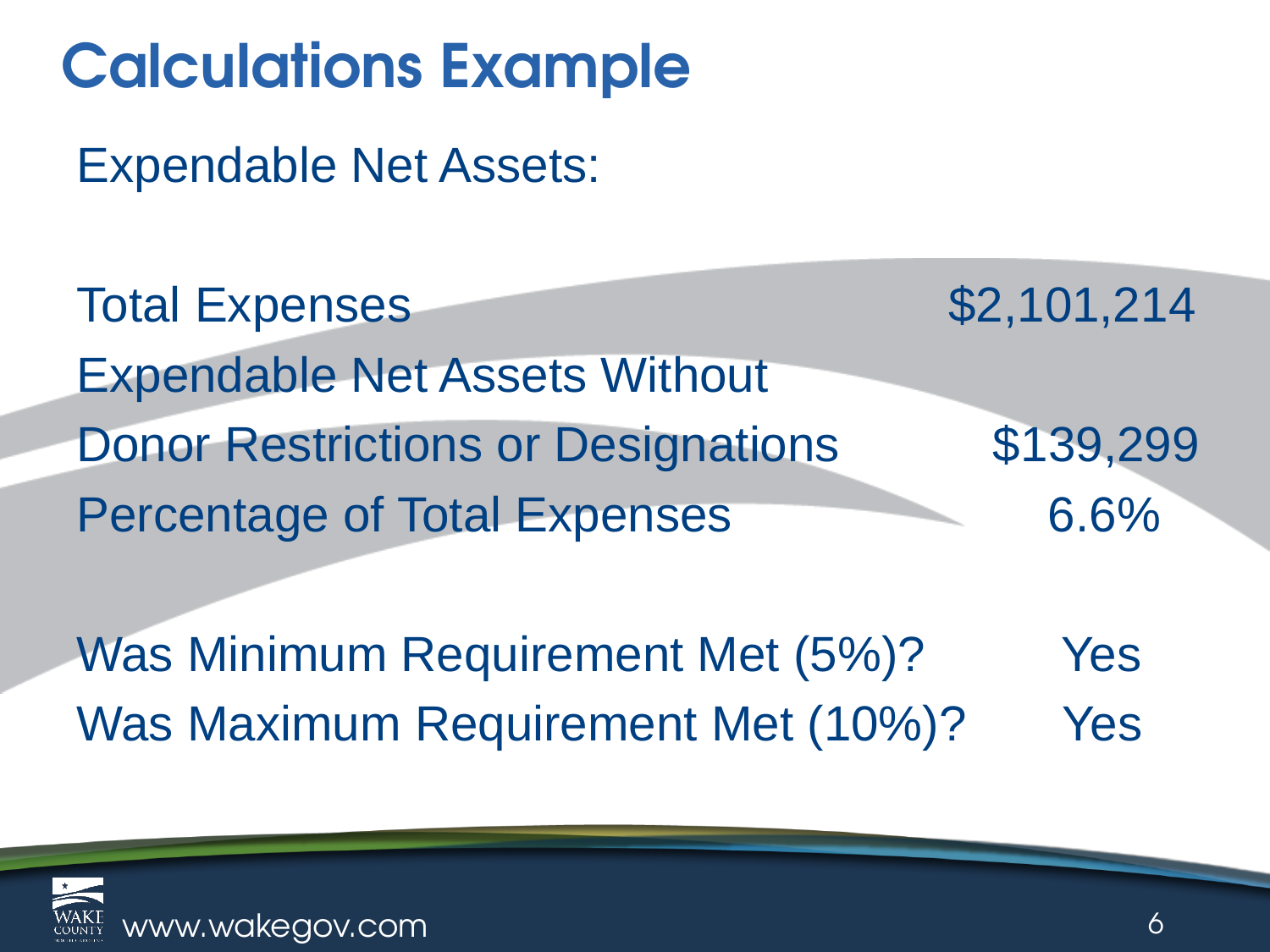

# Calculations Example
Expendable Net Assets:

Total Expenses    			        $2,101,214
Expendable Net Assets Without
Donor Restrictions or Designations	  $139,299
Percentage of Total Expenses		      6.6%

Was Minimum Requirement Met (5%)?	       Yes
Was Maximum Requirement Met (10%)?       Yes

www.wakegov.com
6